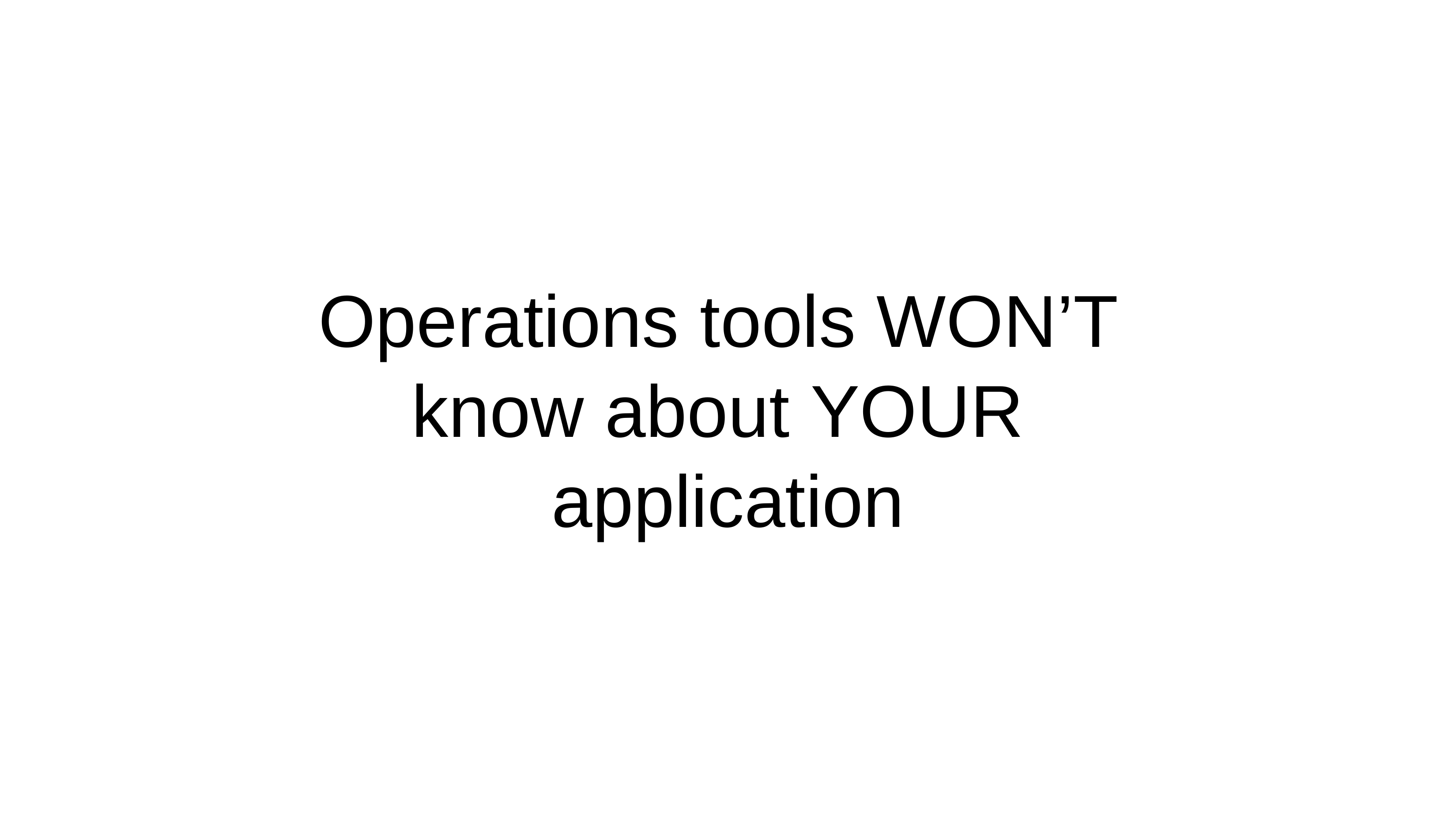

# Operations tools WON’T  know about YOUR  application